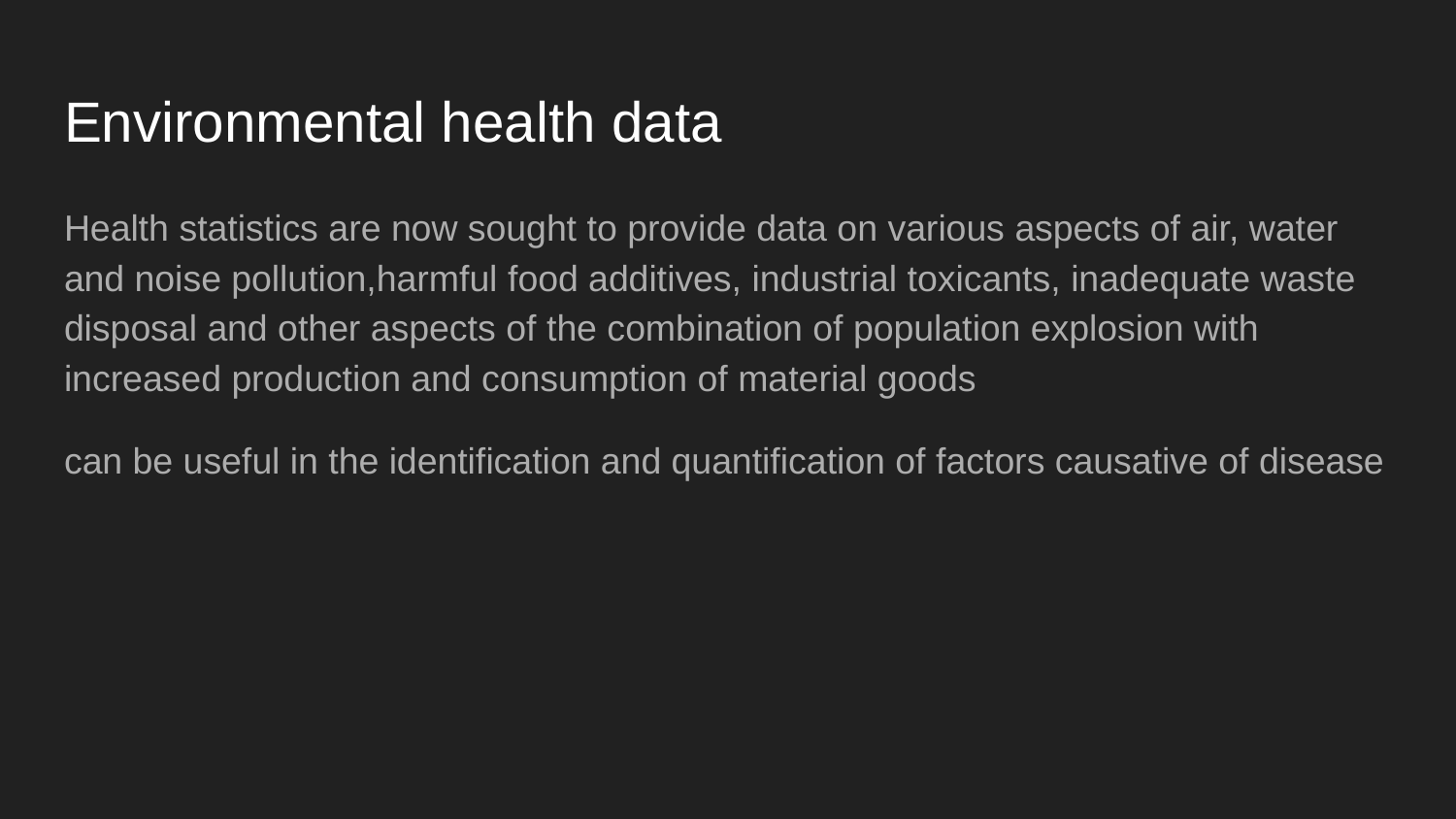

# Environmental health data
Health statistics are now sought to provide data on various aspects of air, water and noise pollution,harmful food additives, industrial toxicants, inadequate waste disposal and other aspects of the combination of population explosion with increased production and consumption of material goods
can be useful in the identification and quantification of factors causative of disease